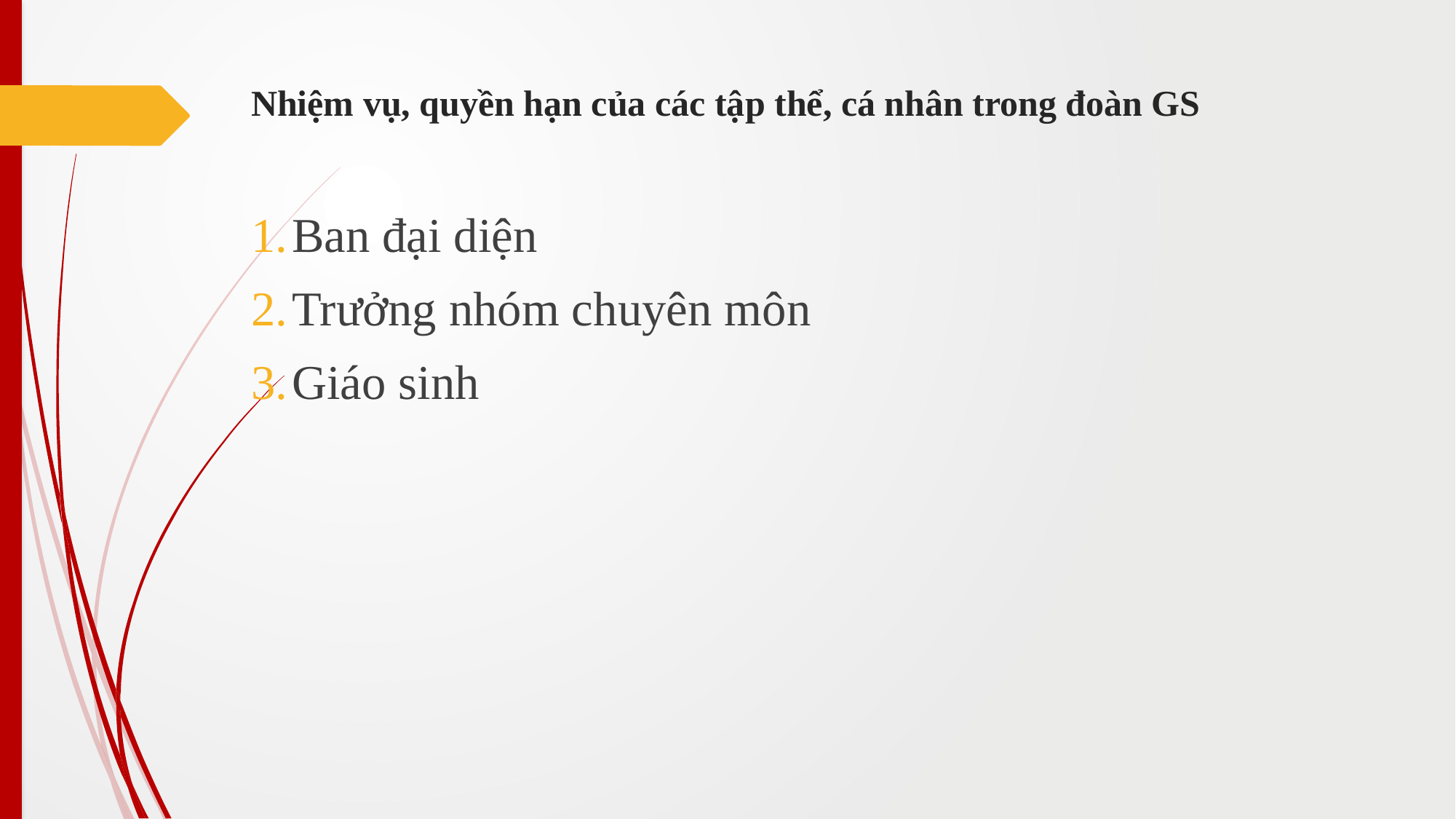

# Nhiệm vụ, quyền hạn của các tập thể, cá nhân trong đoàn GS
Ban đại diện
Trưởng nhóm chuyên môn
Giáo sinh